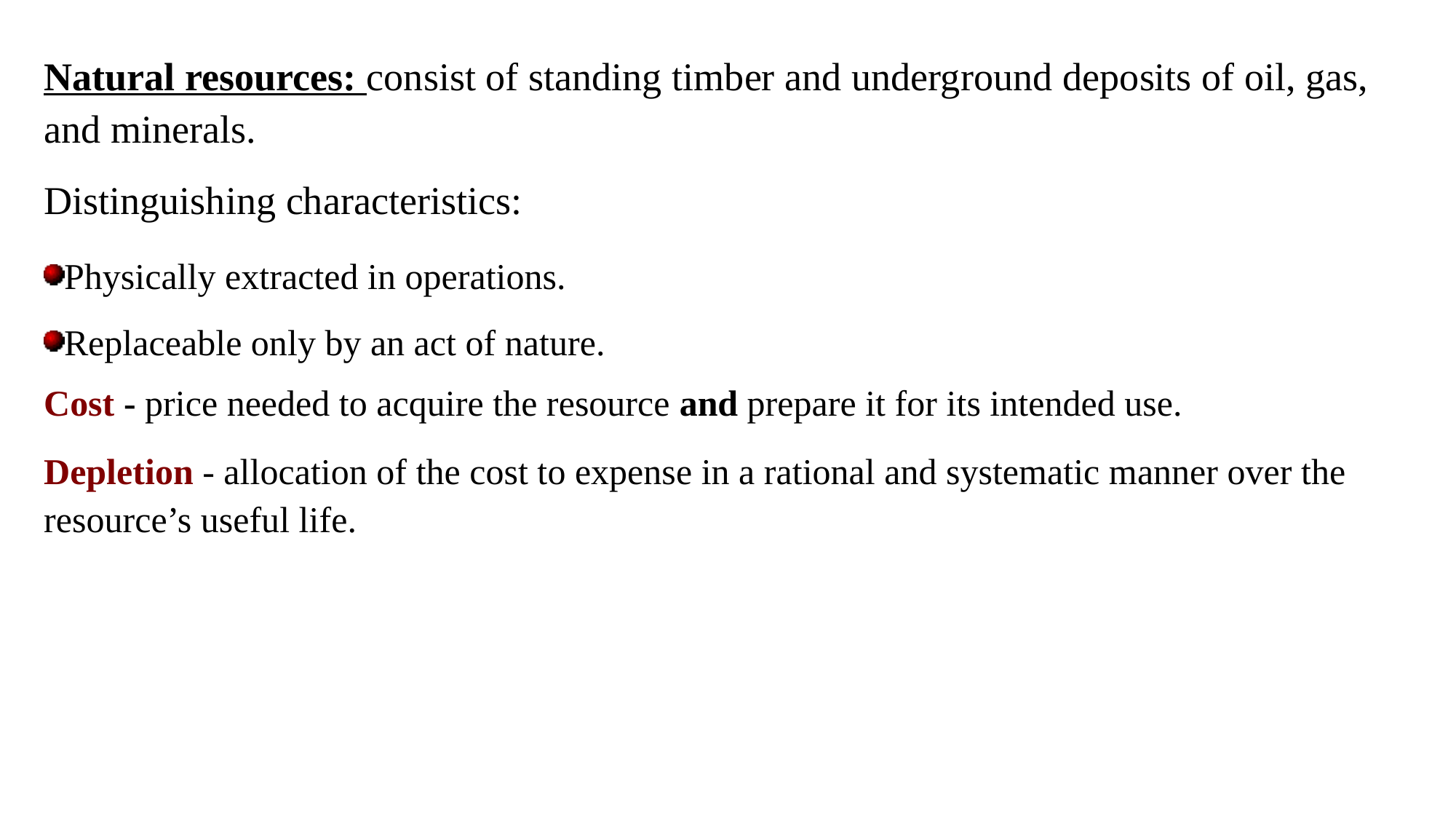

Natural resources: consist of standing timber and underground deposits of oil, gas, and minerals.
Distinguishing characteristics:
Physically extracted in operations.
Replaceable only by an act of nature.
Cost - price needed to acquire the resource and prepare it for its intended use.
Depletion - allocation of the cost to expense in a rational and systematic manner over the resource’s useful life.